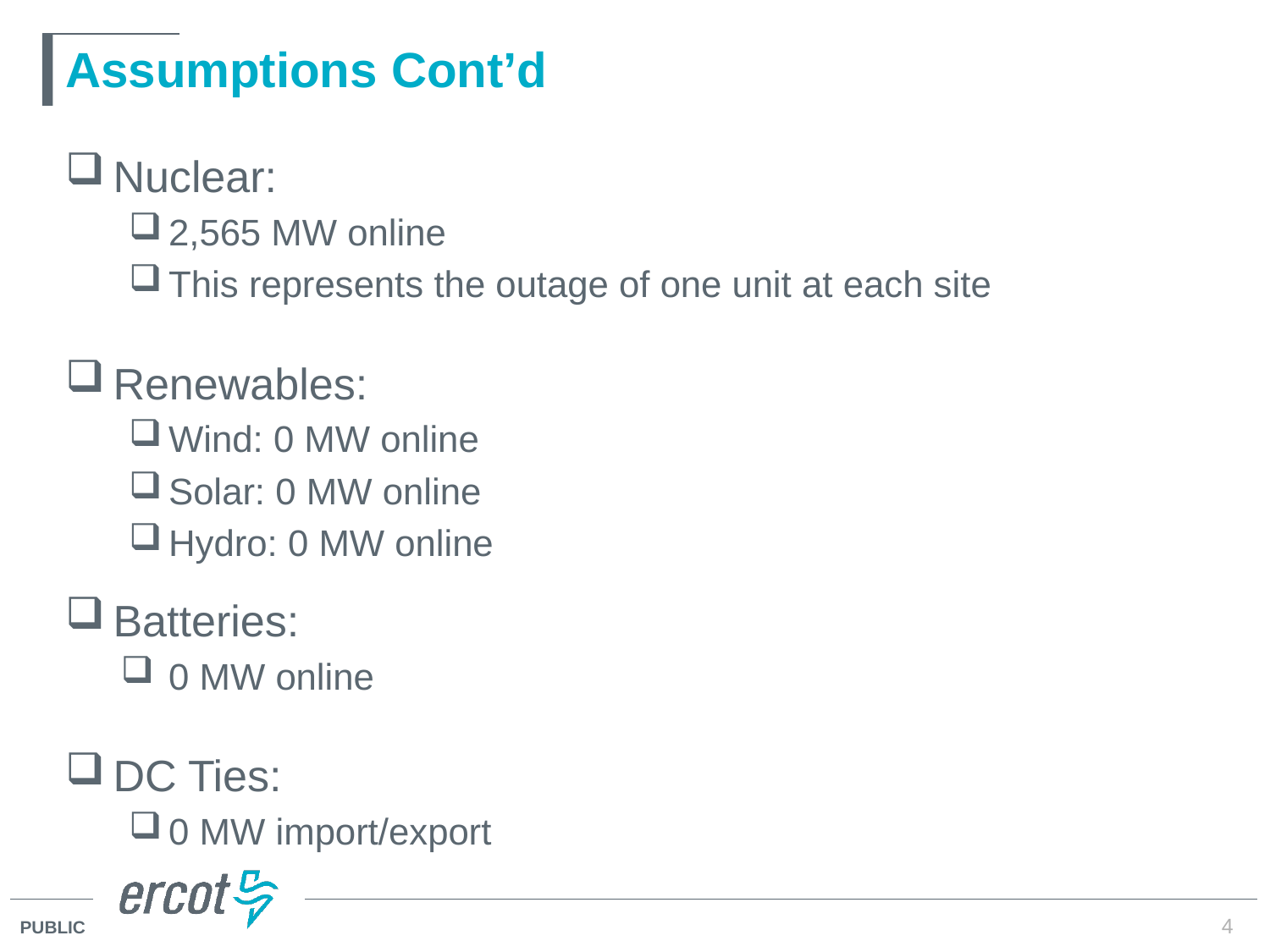

# Assumptions Cont’d

Nuclear:
2,565 MW online
This represents the outage of one unit at each site

Renewables:
Wind: 0 MW online
Solar: 0 MW online
Hydro: 0 MW online

Batteries:
0 MW online

DC Ties:
0 MW import/export

4